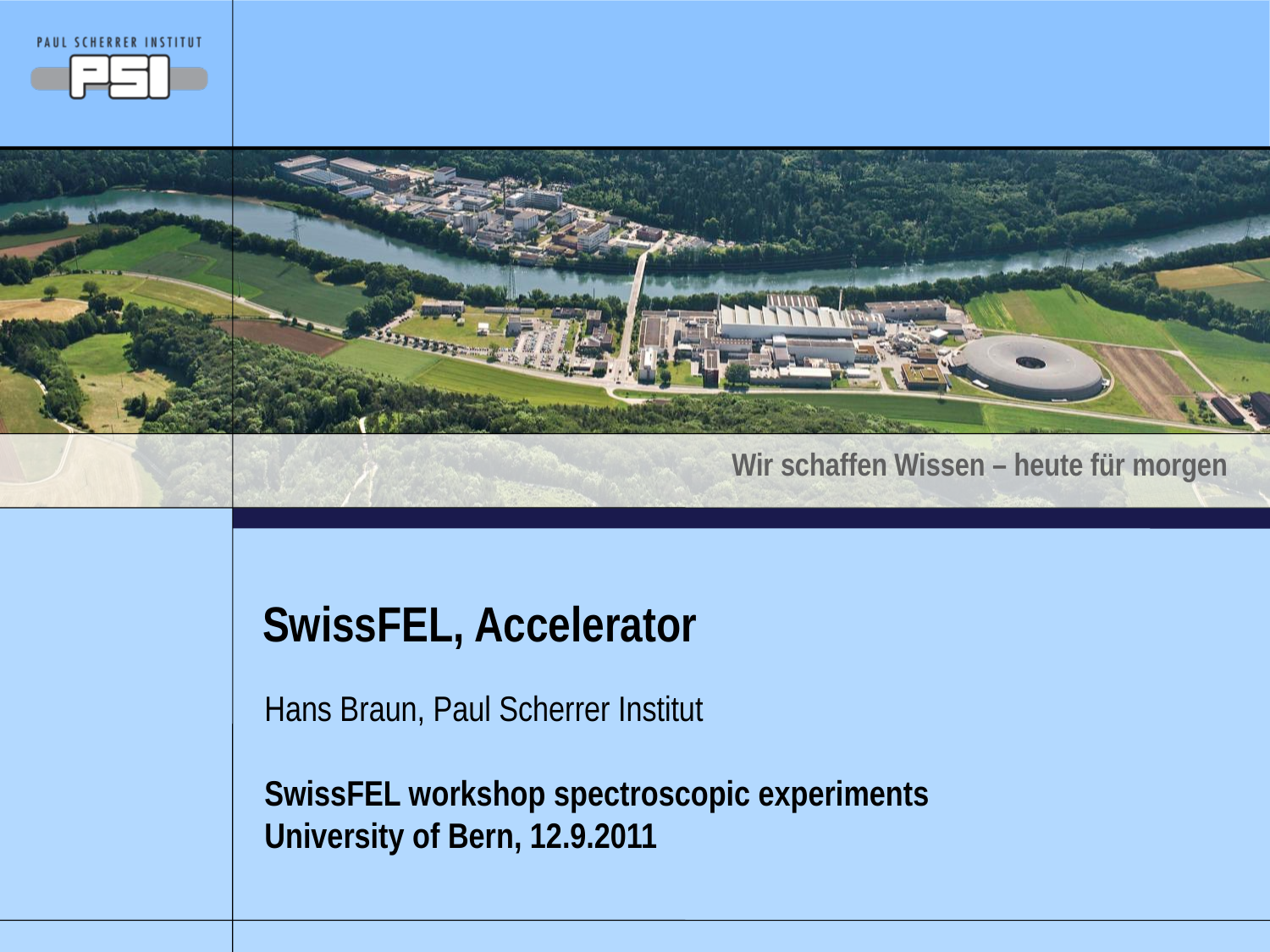

# SwissFEL, Accelerator
Hans Braun, Paul Scherrer Institut

SwissFEL workshop spectroscopic experiments
University of Bern, 12.9.2011